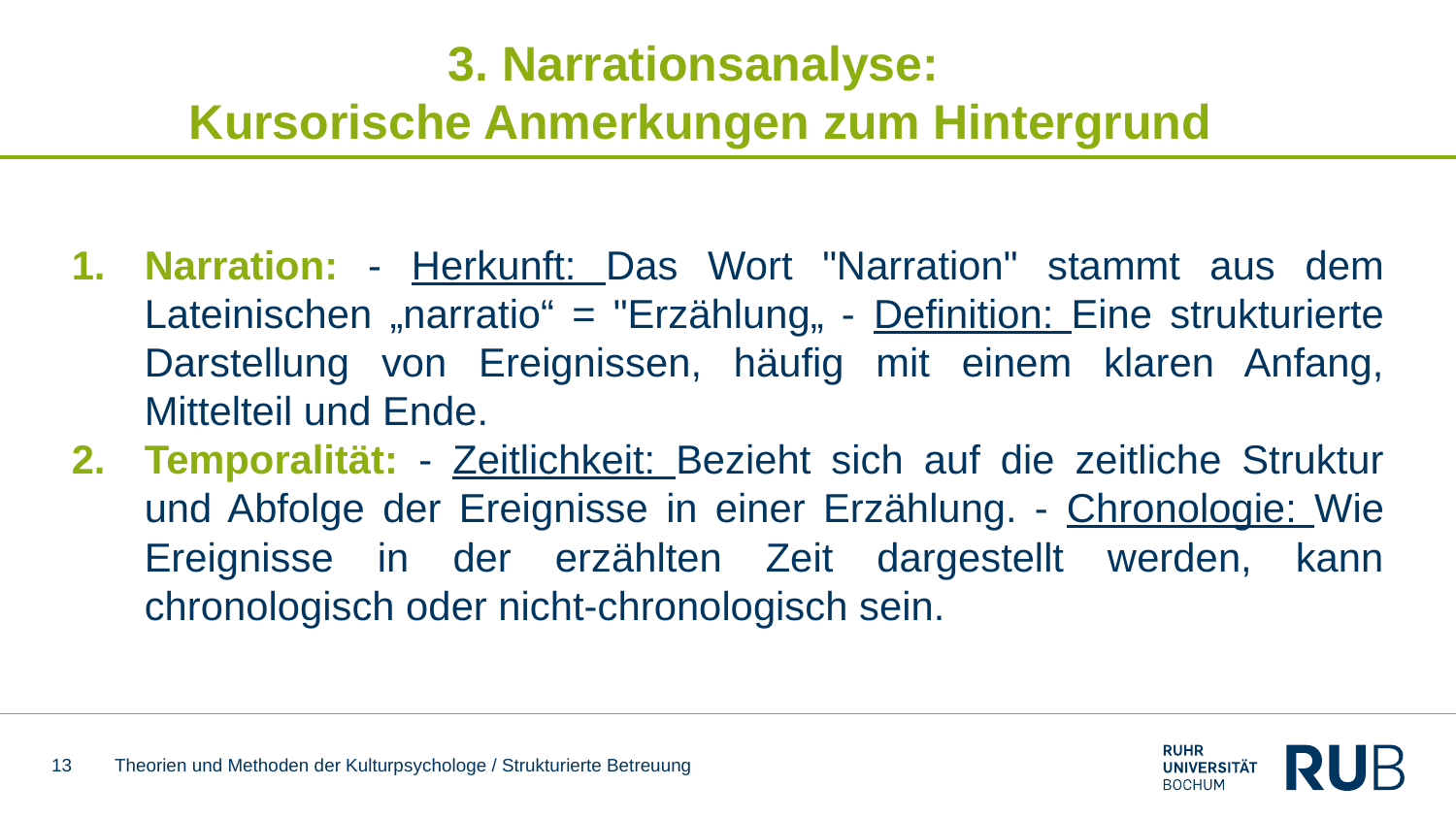

# 3. Narrationsanalyse: Kursorische Anmerkungen zum Hintergrund

Narration: - Herkunft: Das Wort "Narration" stammt aus dem Lateinischen „narratio“ = "Erzählung„ - Definition: Eine strukturierte Darstellung von Ereignissen, häufig mit einem klaren Anfang, Mittelteil und Ende.
Temporalität: - Zeitlichkeit: Bezieht sich auf die zeitliche Struktur und Abfolge der Ereignisse in einer Erzählung. - Chronologie: Wie Ereignisse in der erzählten Zeit dargestellt werden, kann chronologisch oder nicht-chronologisch sein.
13
Theorien und Methoden der Kulturpsychologe / Strukturierte Betreuung